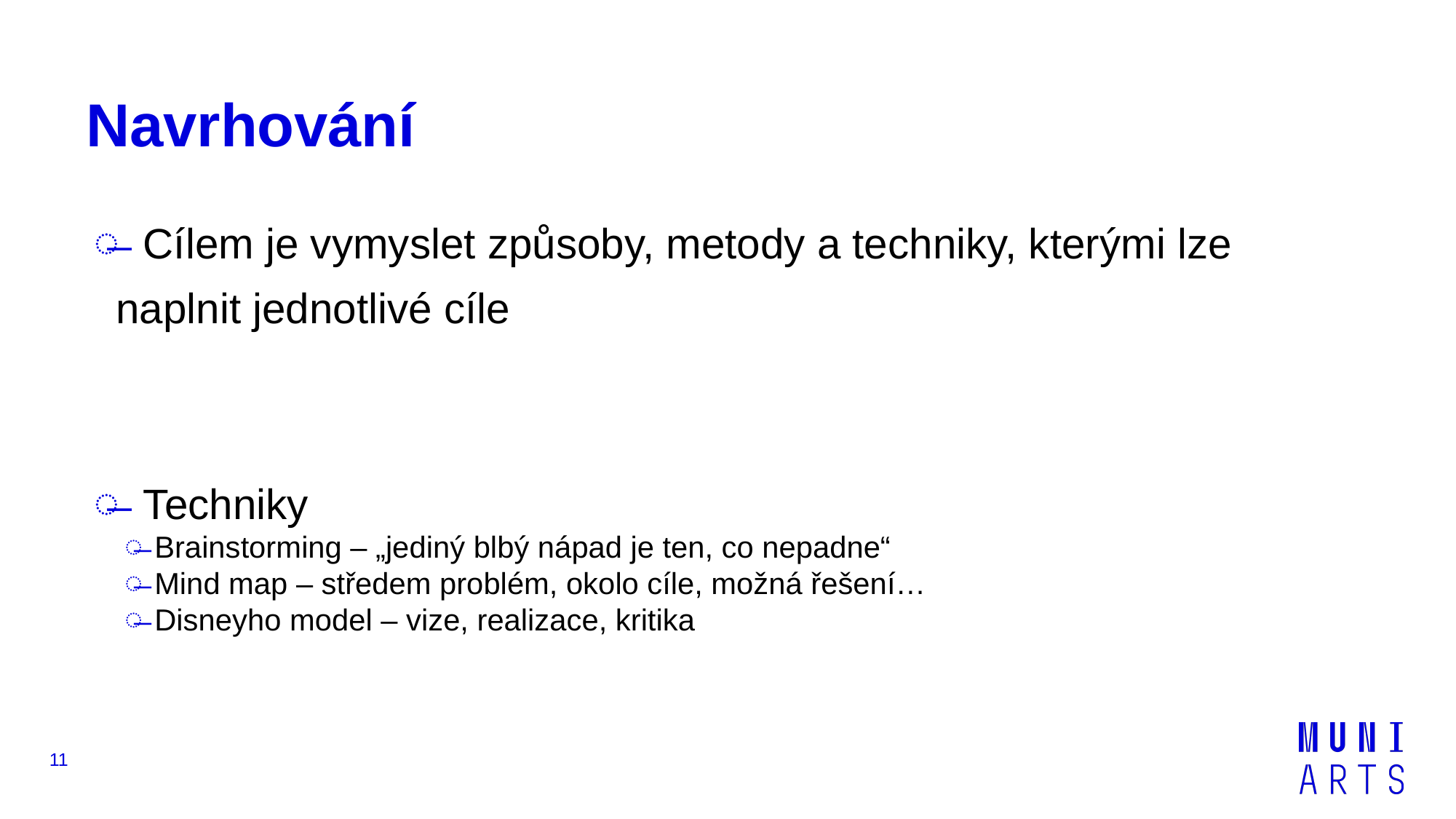

# Navrhování
  Cílem je vymyslet způsoby, metody a techniky, kterými lze naplnit jednotlivé cíle

  Techniky
 Brainstorming – „jediný blbý nápad je ten, co nepadne“
 Mind map – středem problém, okolo cíle, možná řešení…
 Disneyho model – vize, realizace, kritika

11